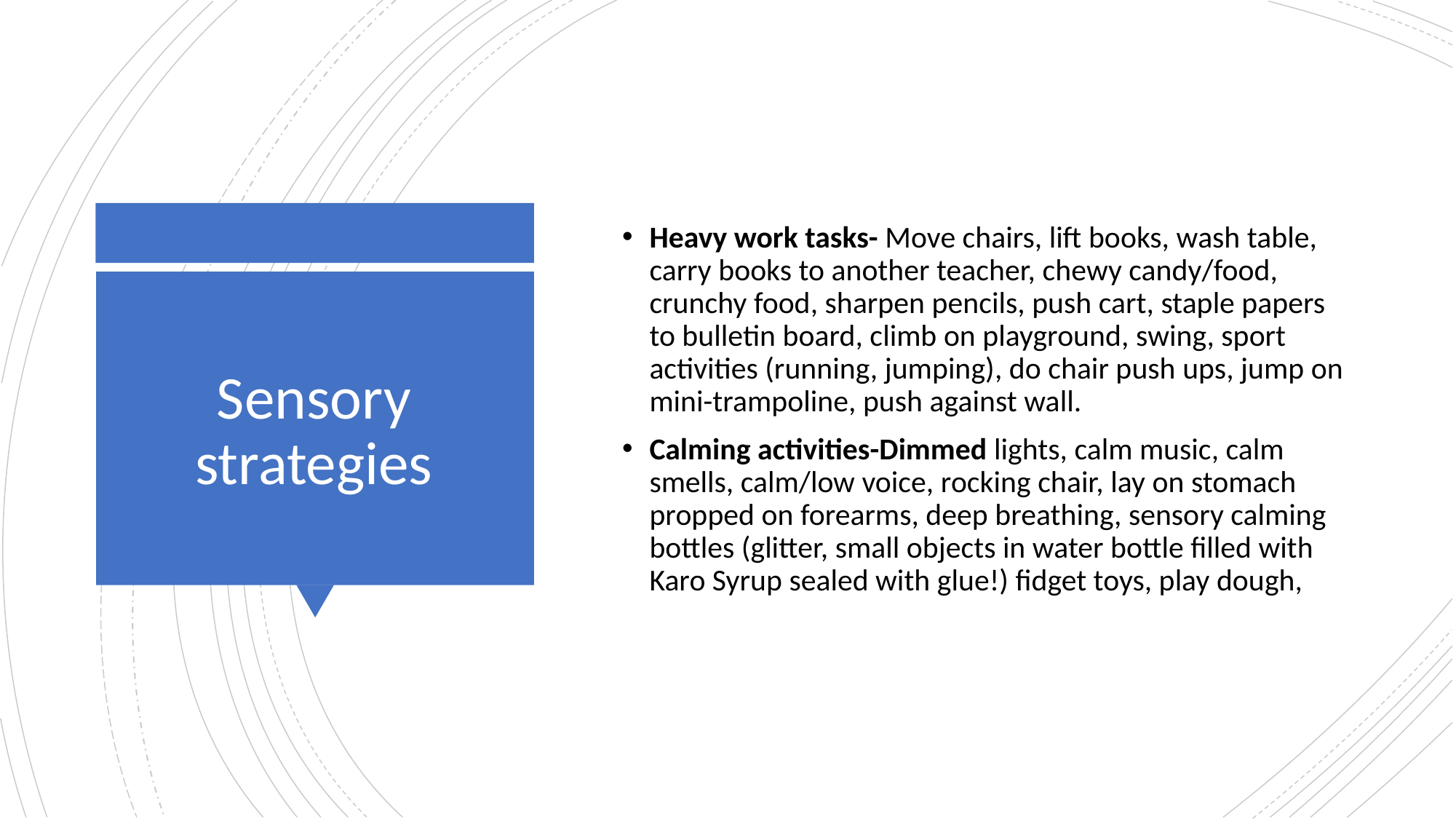

Heavy work tasks- Move chairs, lift books, wash table, carry books to another teacher, chewy candy/food, crunchy food, sharpen pencils, push cart, staple papers to bulletin board, climb on playground, swing, sport activities (running, jumping), do chair push ups, jump on mini-trampoline, push against wall.
Calming activities-Dimmed lights, calm music, calm smells, calm/low voice, rocking chair, lay on stomach propped on forearms, deep breathing, sensory calming bottles (glitter, small objects in water bottle filled with Karo Syrup sealed with glue!) fidget toys, play dough,

# Sensory strategies